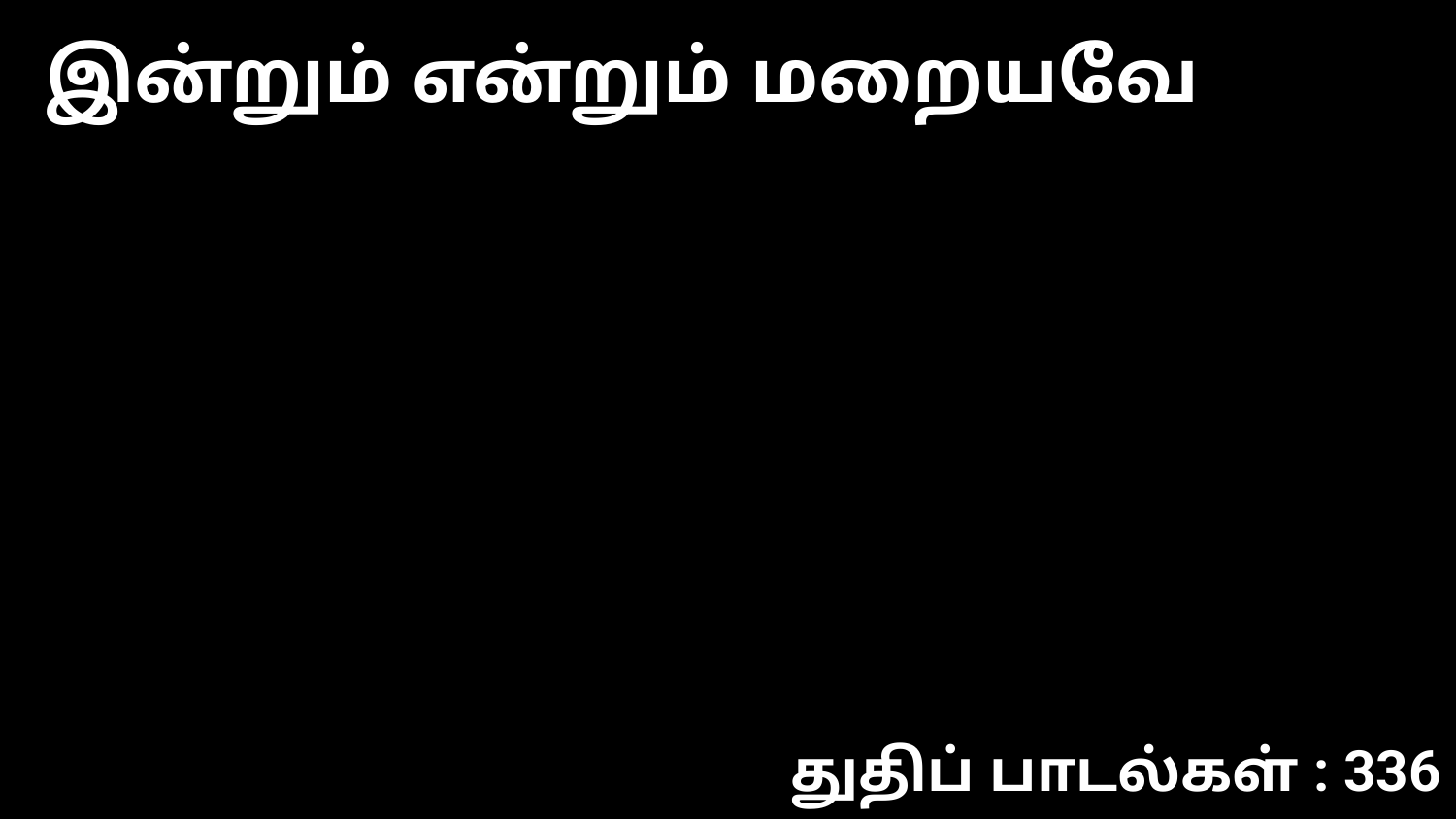

இன்றும் என்றும் மறையவே
துதிப் பாடல்கள் : 336